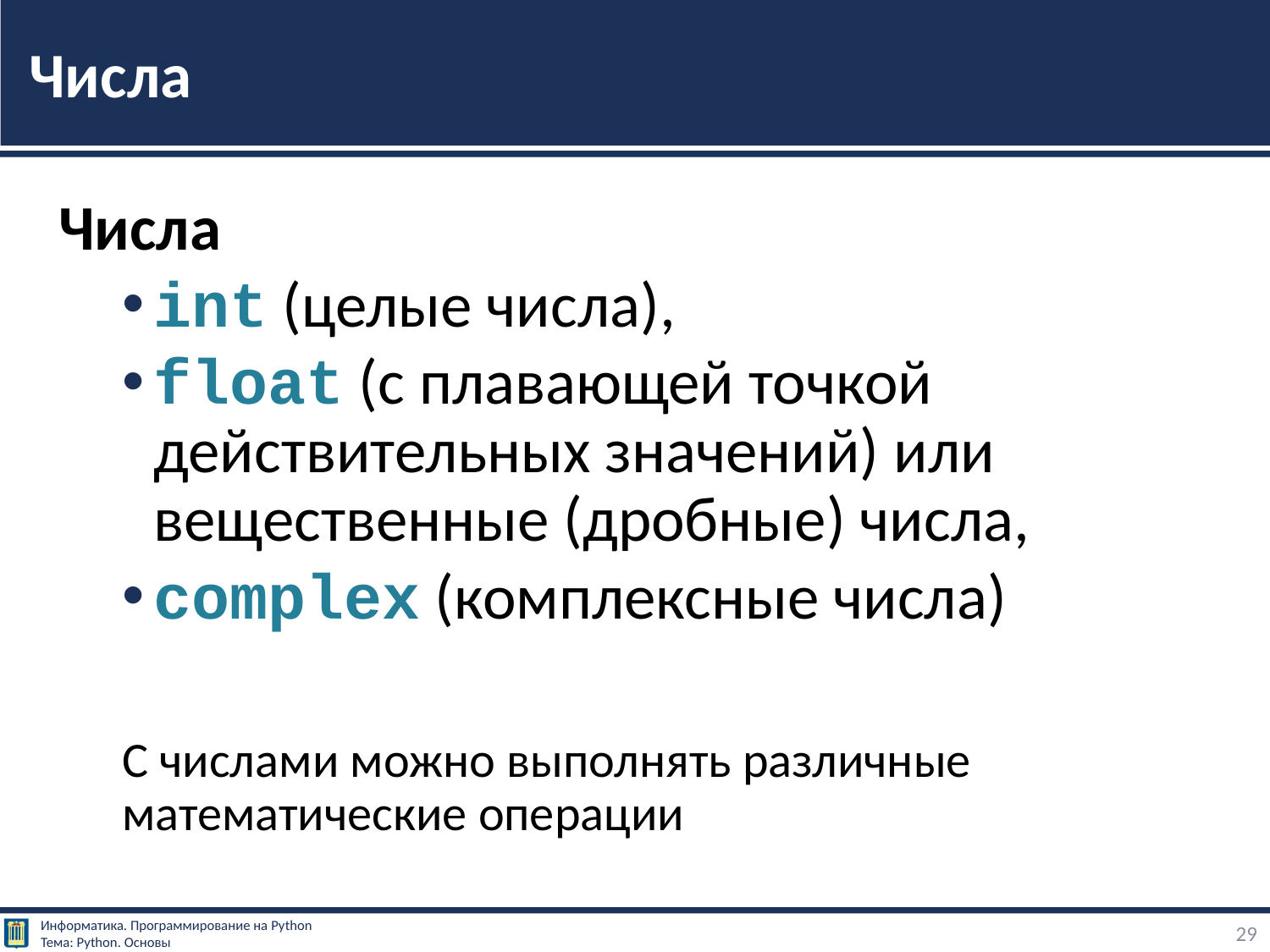

# Числа
Числа
int (целые числа),
float (с плавающей точкой действительных значений) или вещественные (дробные) числа,
complex (комплексные числа)

С числами можно выполнять различные математические операции

29